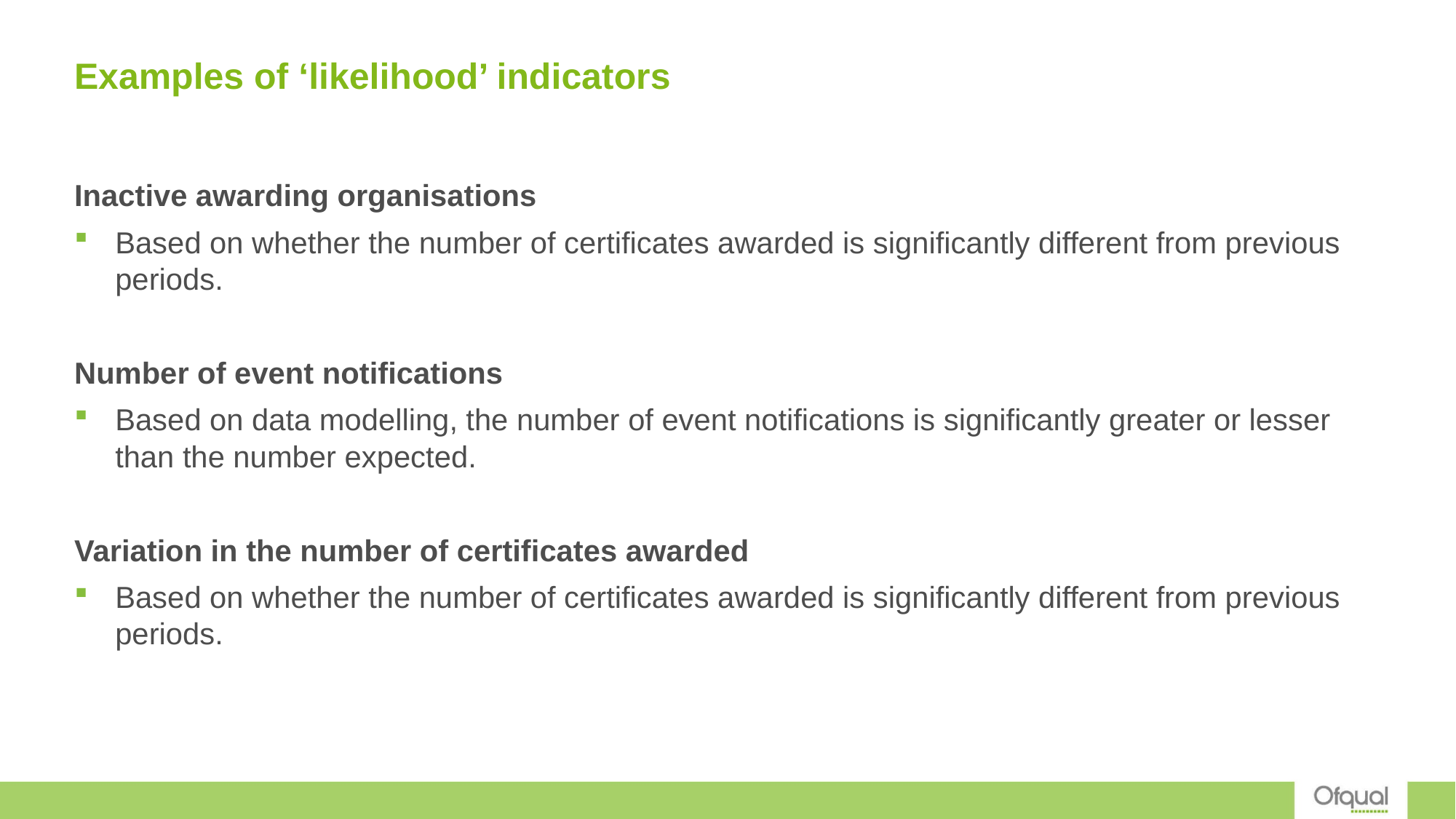

# Examples of ‘likelihood’ indicators
Inactive awarding organisations
Based on whether the number of certificates awarded is significantly different from previous periods.

Number of event notifications
Based on data modelling, the number of event notifications is significantly greater or lesser than the number expected.

Variation in the number of certificates awarded
Based on whether the number of certificates awarded is significantly different from previous periods.